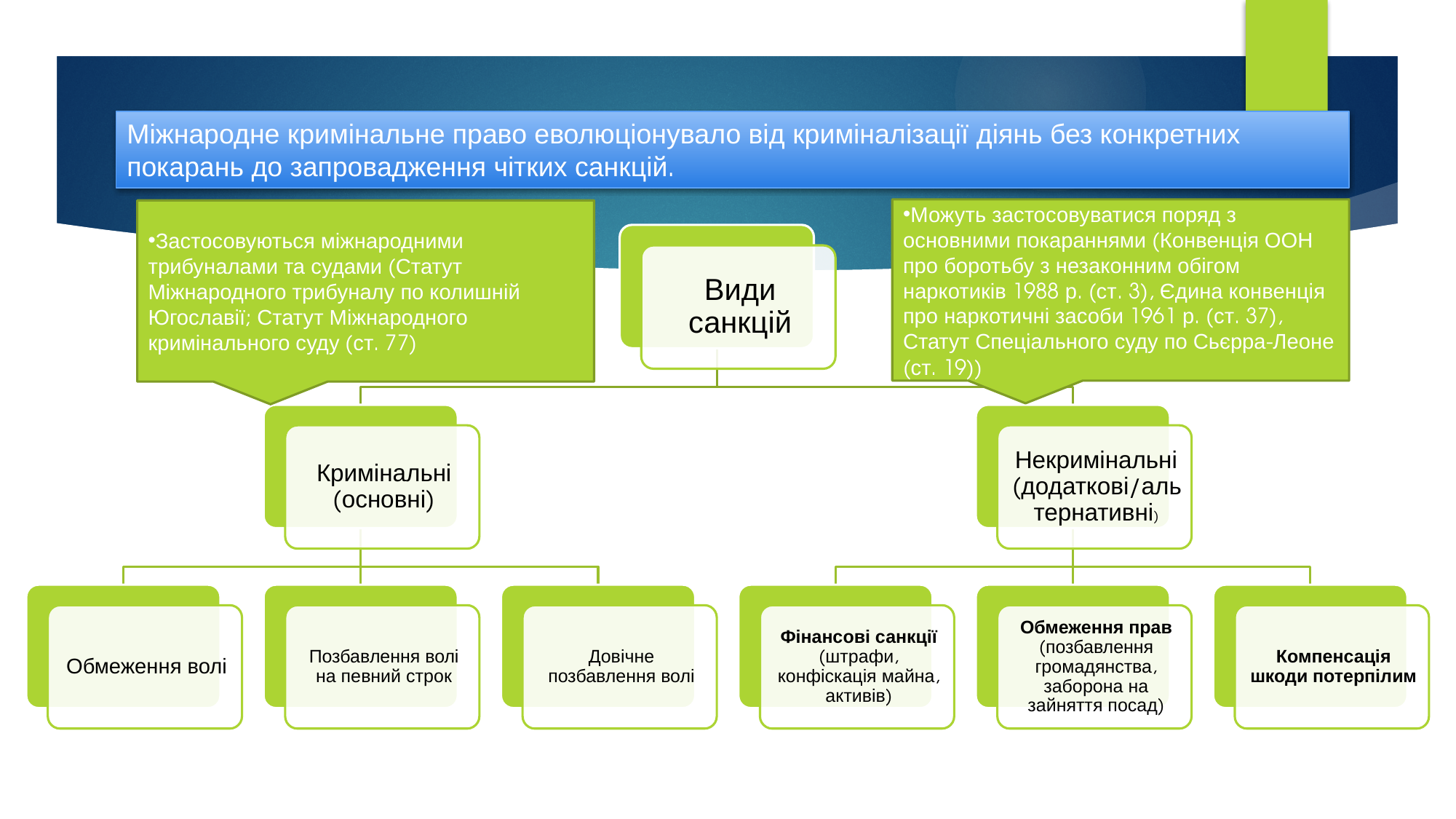

Види санкцій
Кримінальні (основні)
Обмеження волі
Позбавлення волі на певний строк
Довічне позбавлення волі
Некримінальні (додаткові/альтернативні)
Фінансові санкції (штрафи, конфіскація майна, активів)
Обмеження прав (позбавлення громадянства, заборона на зайняття посад)
Компенсація шкоди потерпілим
Міжнародне кримінальне право еволюціонувало від криміналізації діянь без конкретних покарань до запровадження чітких санкцій.
Можуть застосовуватися поряд з основними покараннями (Конвенція ООН про боротьбу з незаконним обігом наркотиків 1988 р. (ст. 3), Єдина конвенція про наркотичні засоби 1961 р. (ст. 37), Статут Спеціального суду по Сьєрра-Леоне (ст. 19))
Застосовуються міжнародними трибуналами та судами (Статут Міжнародного трибуналу по колишній Югославії; Статут Міжнародного кримінального суду (ст. 77)